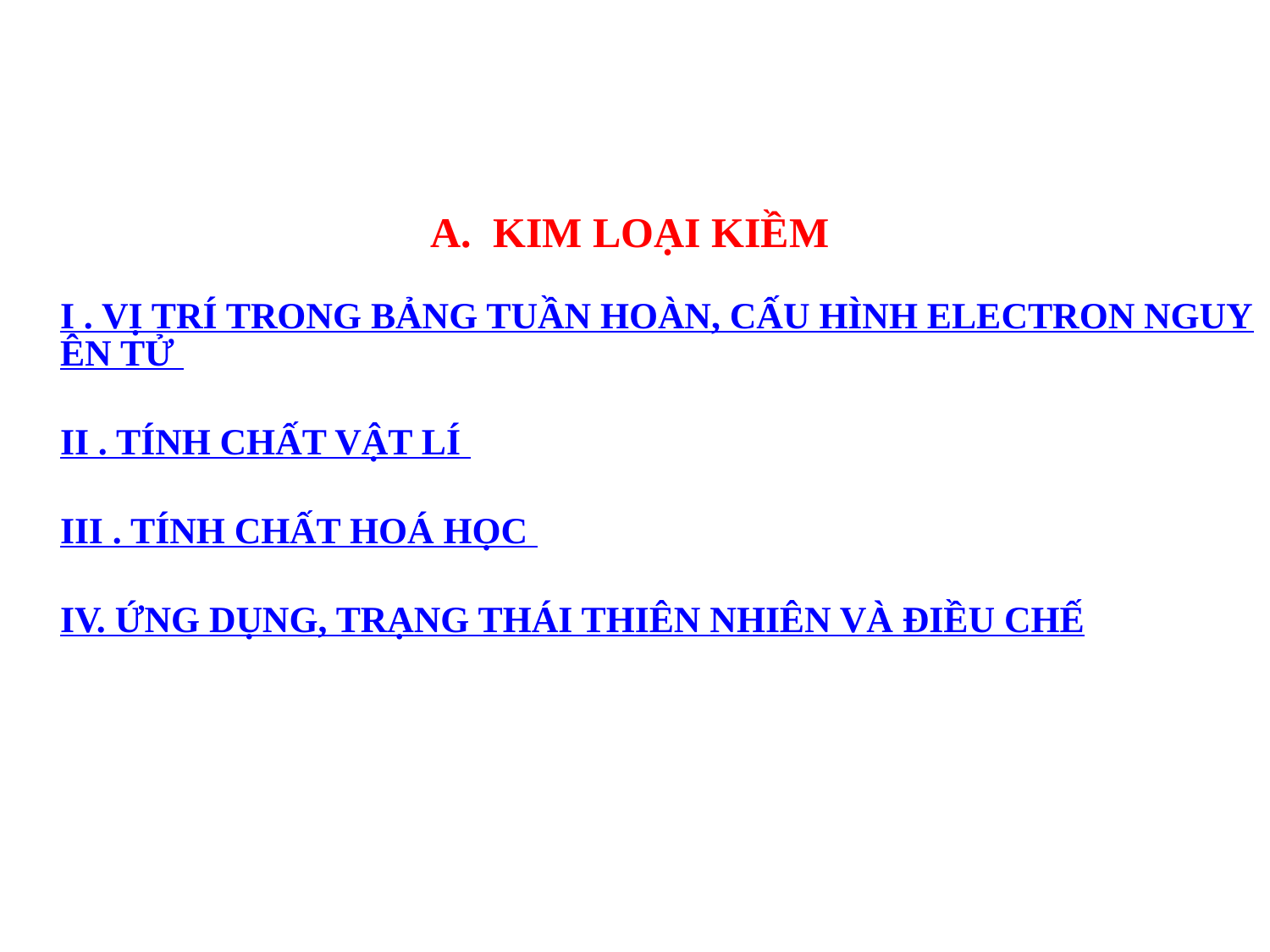

A.  KIM LOẠI KIỀM
I . VỊ TRÍ TRONG BẢNG TUẦN HOÀN, CẤU HÌNH ELECTRON NGUYÊN TỬ

II . TÍNH CHẤT VẬT LÍ

III . TÍNH CHẤT HOÁ HỌC

IV. ỨNG DỤNG, TRẠNG THÁI THIÊN NHIÊN VÀ ĐIỀU CHẾ